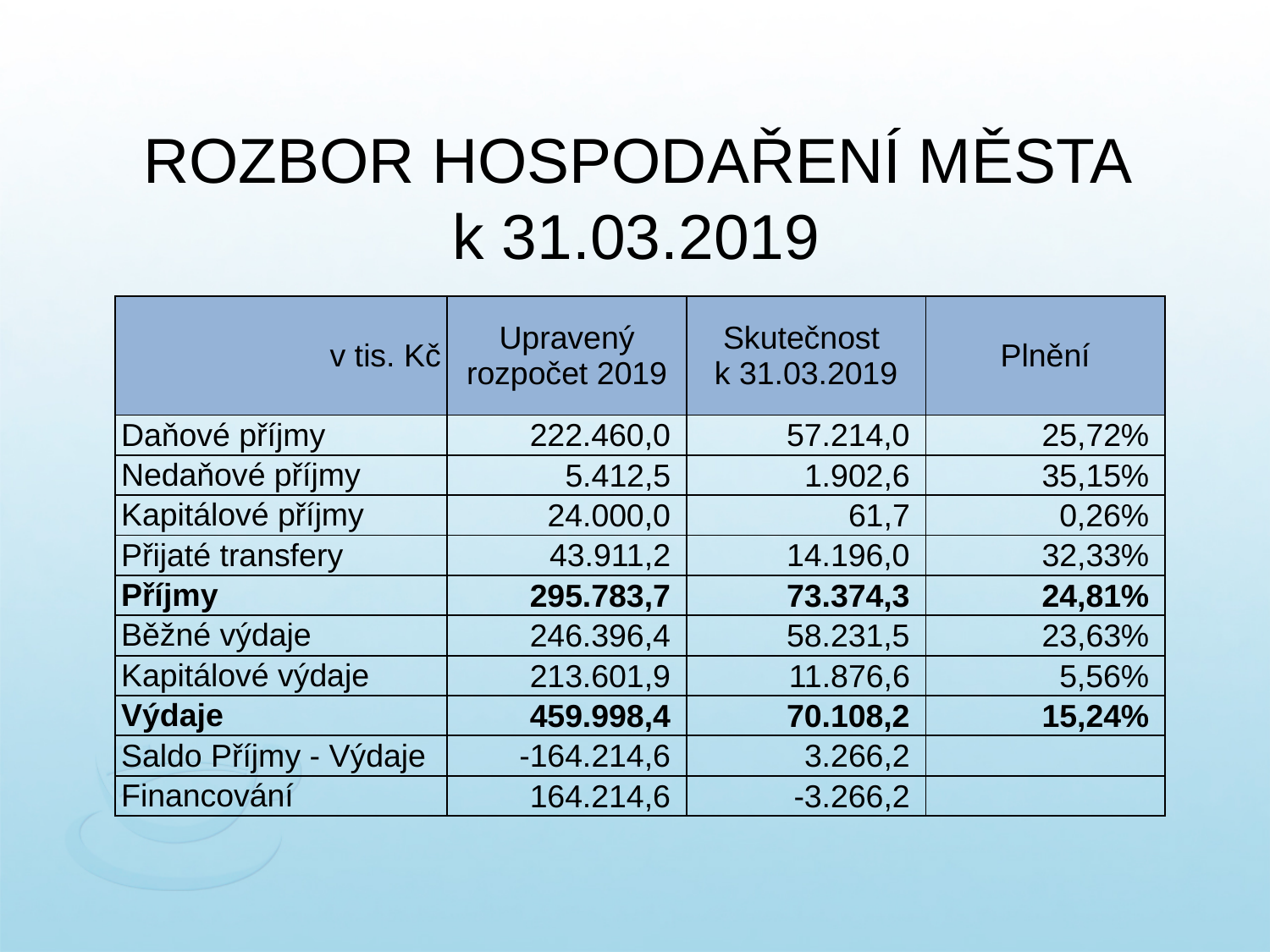

# ROZBOR HOSPODAŘENÍ MĚSTA k 31.03.2019
| v tis. Kč | Upravený rozpočet 2019 | Skutečnost k 31.03.2019 | Plnění |
| --- | --- | --- | --- |
| Daňové příjmy | 222.460,0 | 57.214,0 | 25,72% |
| Nedaňové příjmy | 5.412,5 | 1.902,6 | 35,15% |
| Kapitálové příjmy | 24.000,0 | 61,7 | 0,26% |
| Přijaté transfery | 43.911,2 | 14.196,0 | 32,33% |
| Příjmy | 295.783,7 | 73.374,3 | 24,81% |
| Běžné výdaje | 246.396,4 | 58.231,5 | 23,63% |
| Kapitálové výdaje | 213.601,9 | 11.876,6 | 5,56% |
| Výdaje | 459.998,4 | 70.108,2 | 15,24% |
| Saldo Příjmy - Výdaje | -164.214,6 | 3.266,2 |  |
| Financování | 164.214,6 | -3.266,2 |  |